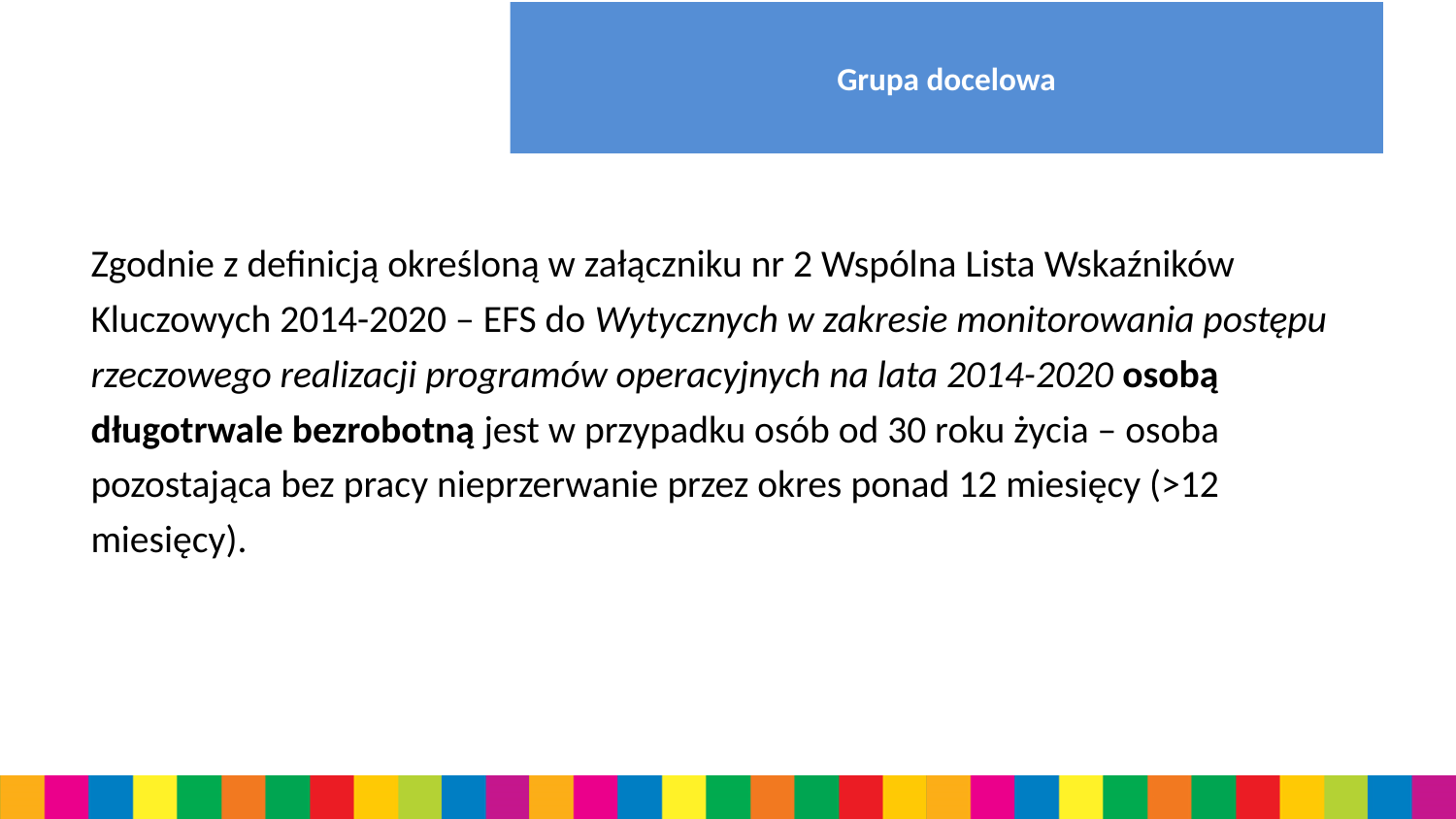

# Grupa docelowa

Zgodnie z definicją określoną w załączniku nr 2 Wspólna Lista Wskaźników Kluczowych 2014-2020 – EFS do Wytycznych w zakresie monitorowania postępu rzeczowego realizacji programów operacyjnych na lata 2014-2020 osobą długotrwale bezrobotną jest w przypadku osób od 30 roku życia – osoba pozostająca bez pracy nieprzerwanie przez okres ponad 12 miesięcy (>12 miesięcy).